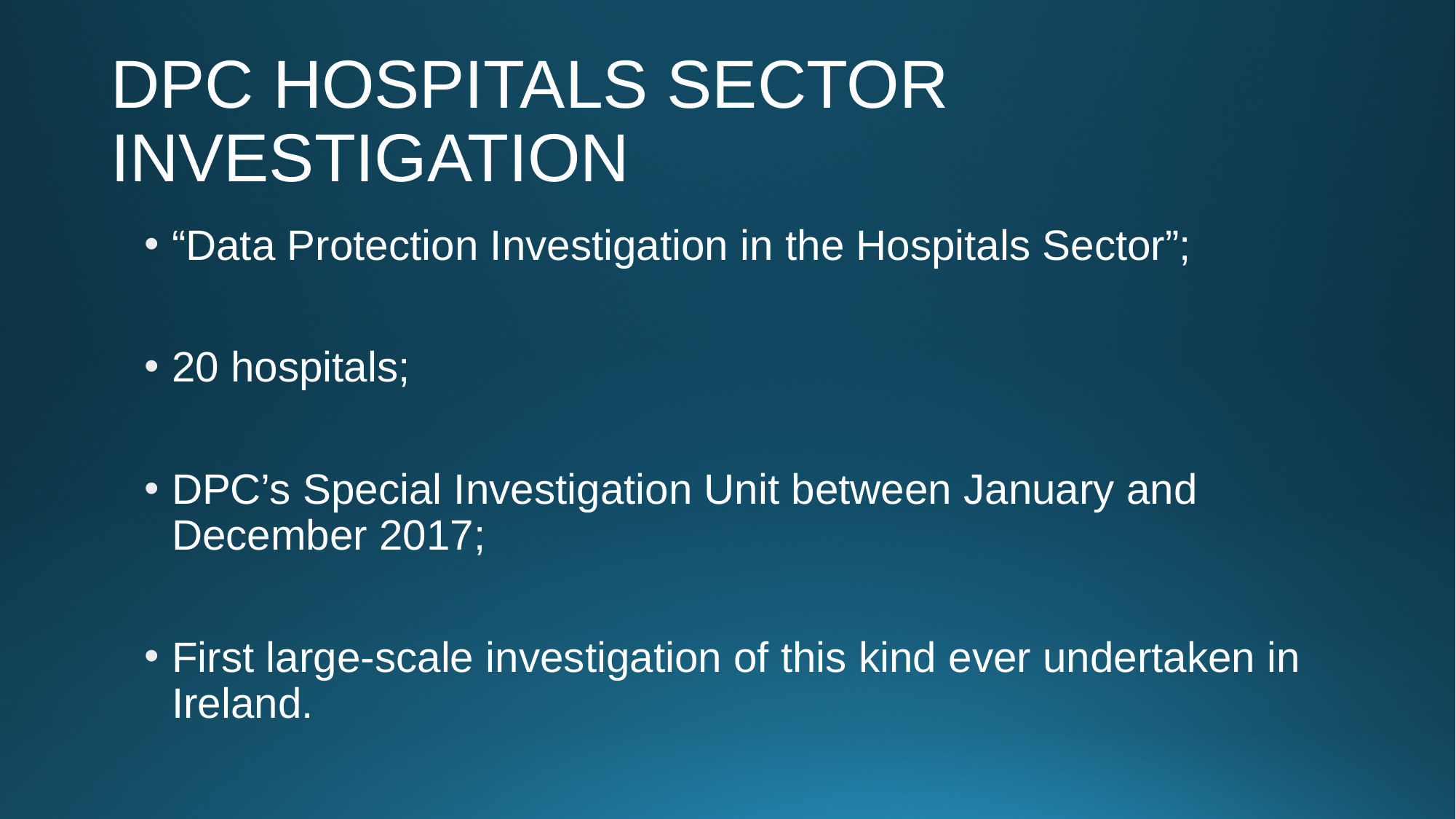

# DPC HOSPITALS SECTOR INVESTIGATION
“Data Protection Investigation in the Hospitals Sector”;

20 hospitals;

DPC’s Special Investigation Unit between January and December 2017;

First large-scale investigation of this kind ever undertaken in Ireland.